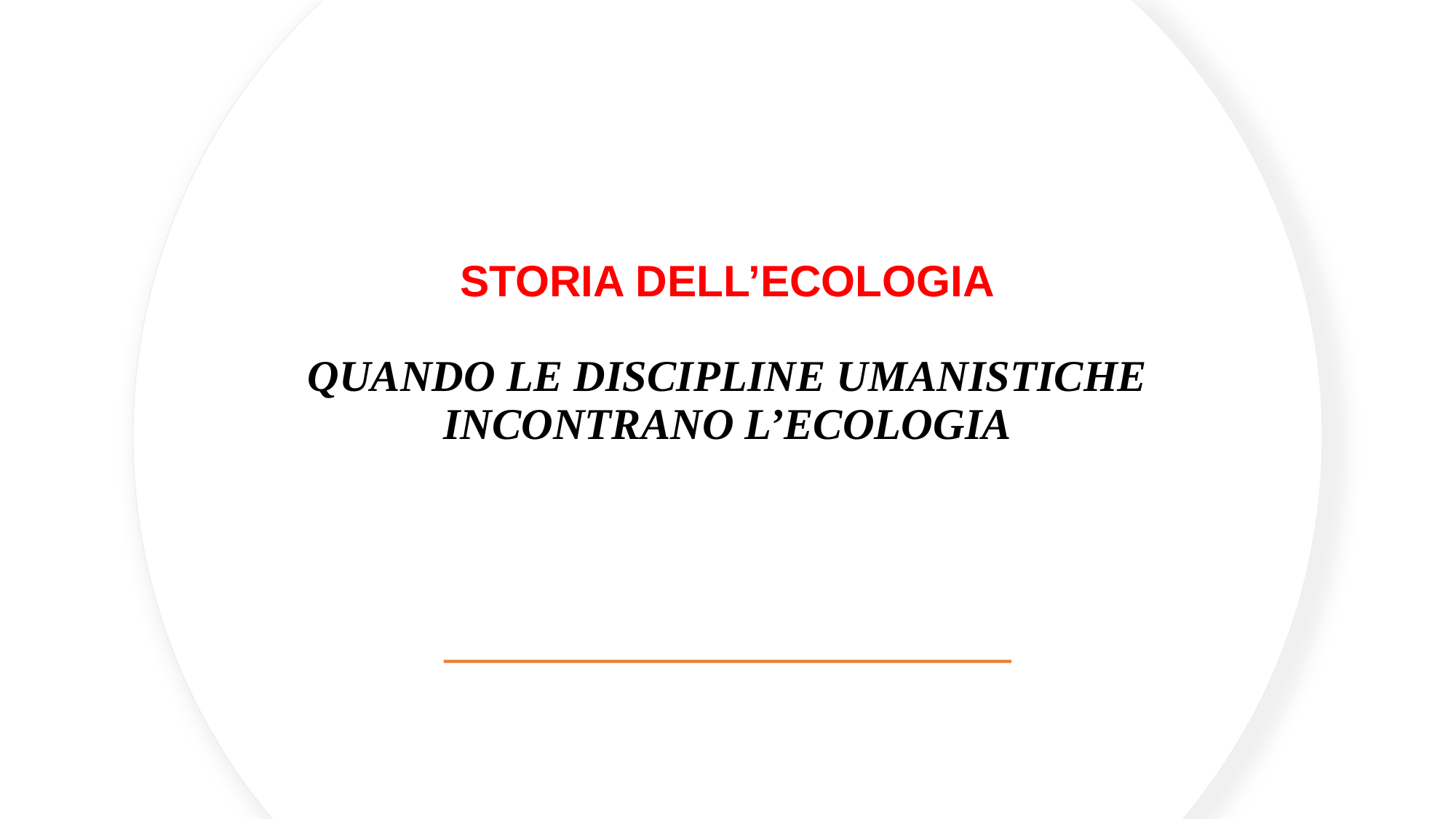

# STORIA DELL’ECOLOGIA QUANDO LE DISCIPLINE UMANISTICHE INCONTRANO L’ECOLOGIA